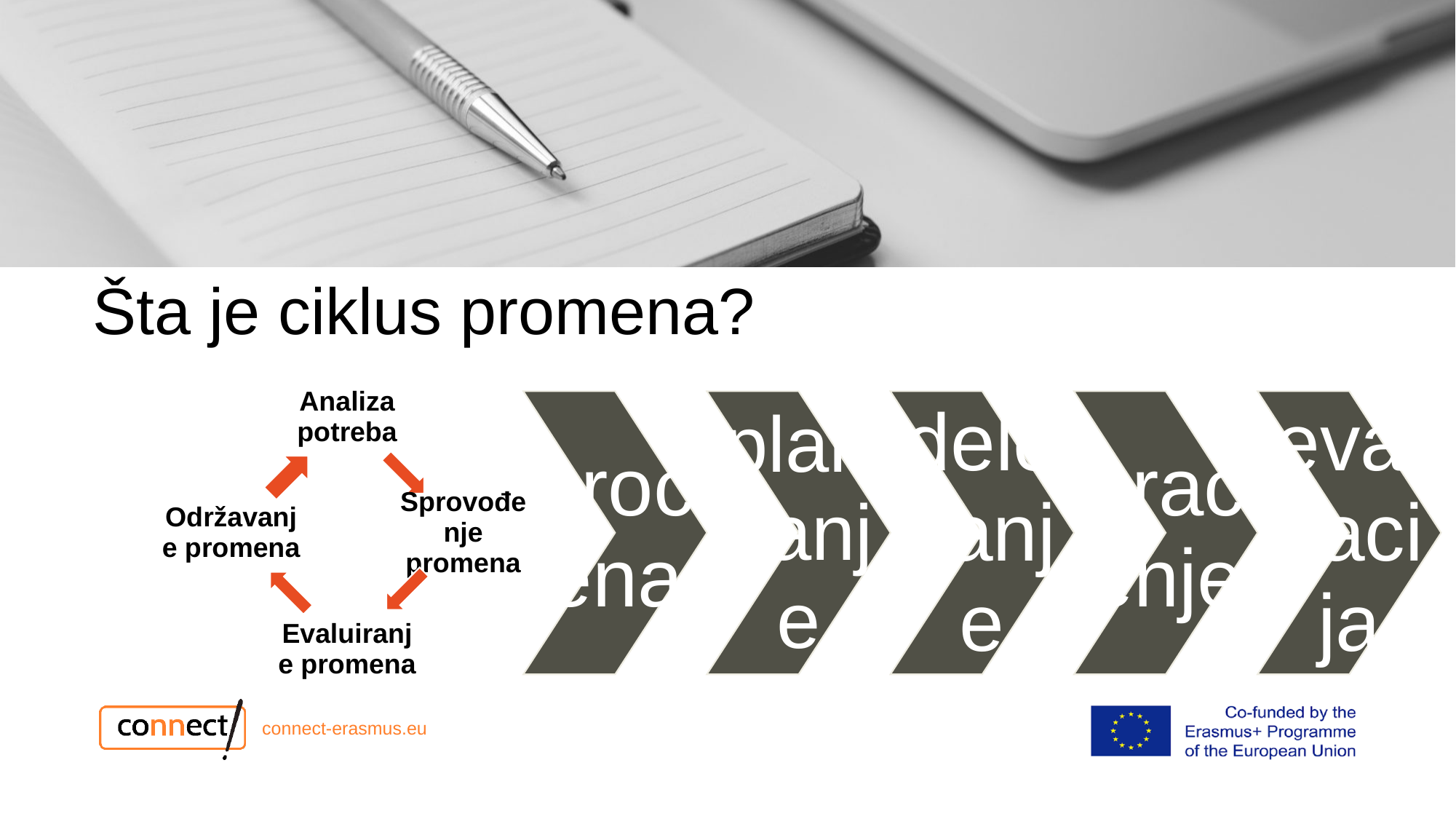

# Šta je ciklus promena?
Analiza potreba
Sprovođenje promena
Evaluiranje promena
Održavanje promena

connect-erasmus.eu